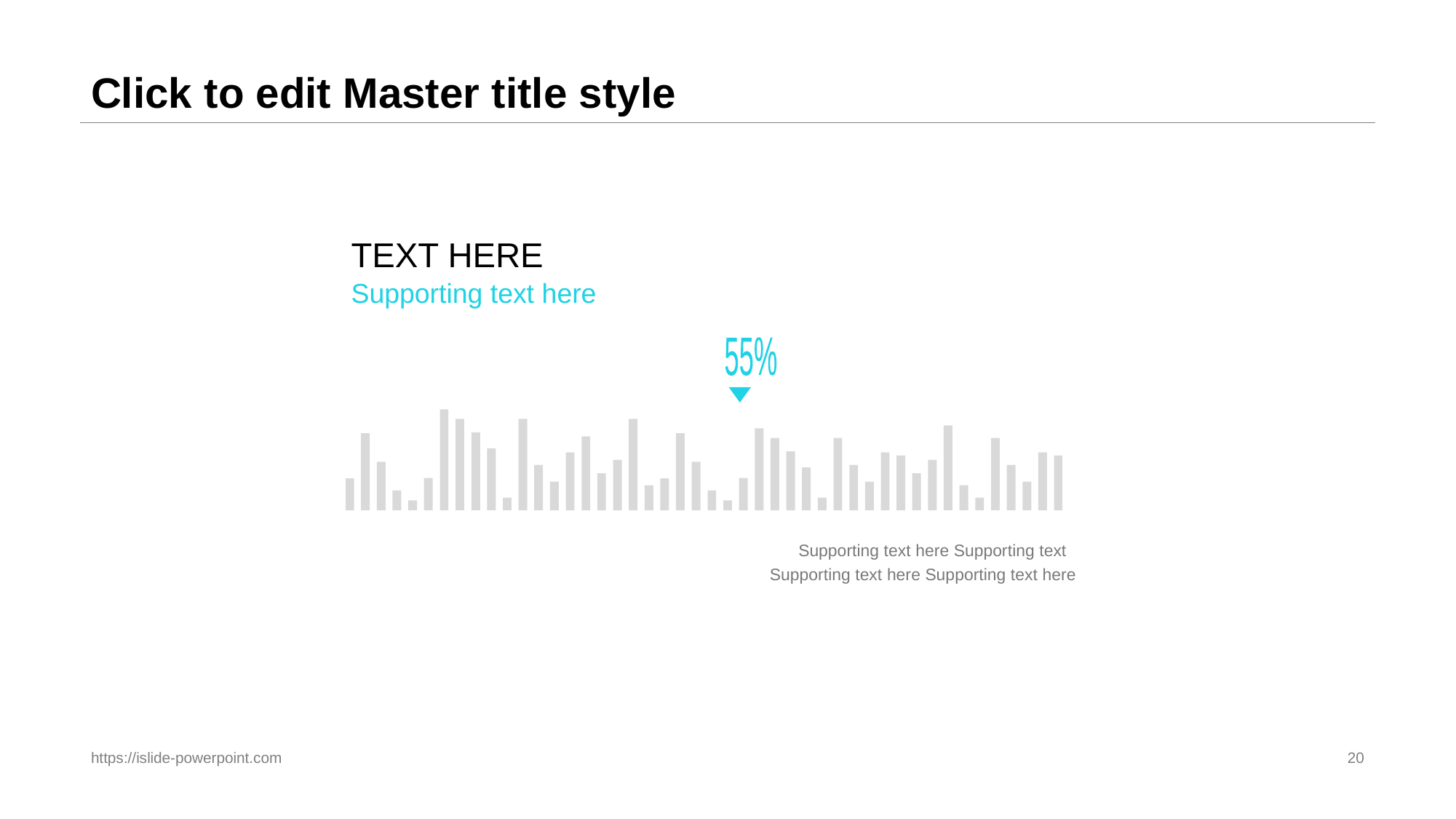

# Click to edit Master title style

TEXT HERE
Supporting text here
55%

Supporting text here Supporting text
Supporting text here Supporting text here

https://islide-powerpoint.com
20